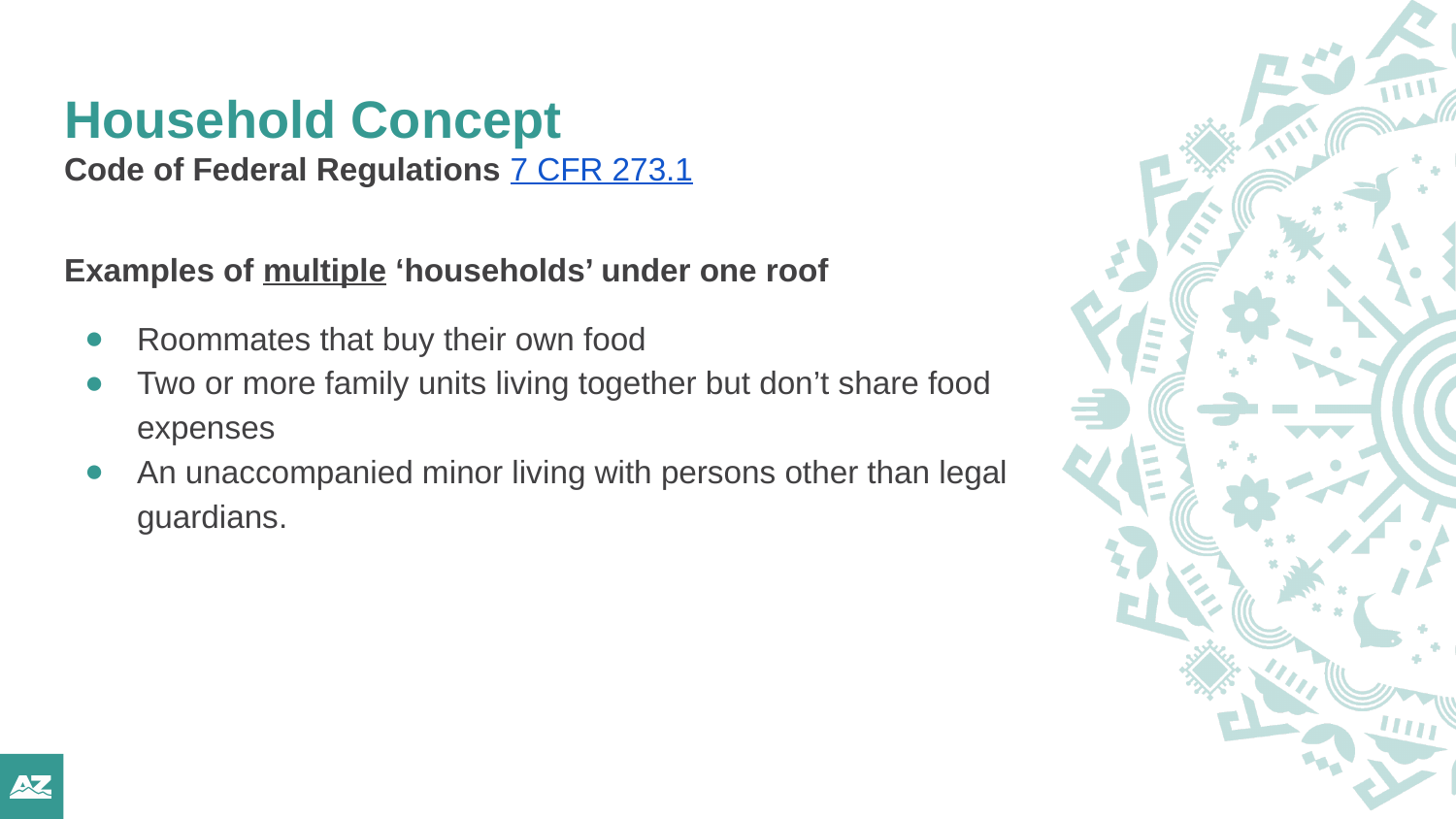

# Household Concept
Code of Federal Regulations 7 CFR 273.1
Examples of multiple ‘households’ under one roof
Roommates that buy their own food
Two or more family units living together but don’t share food expenses
An unaccompanied minor living with persons other than legal guardians.